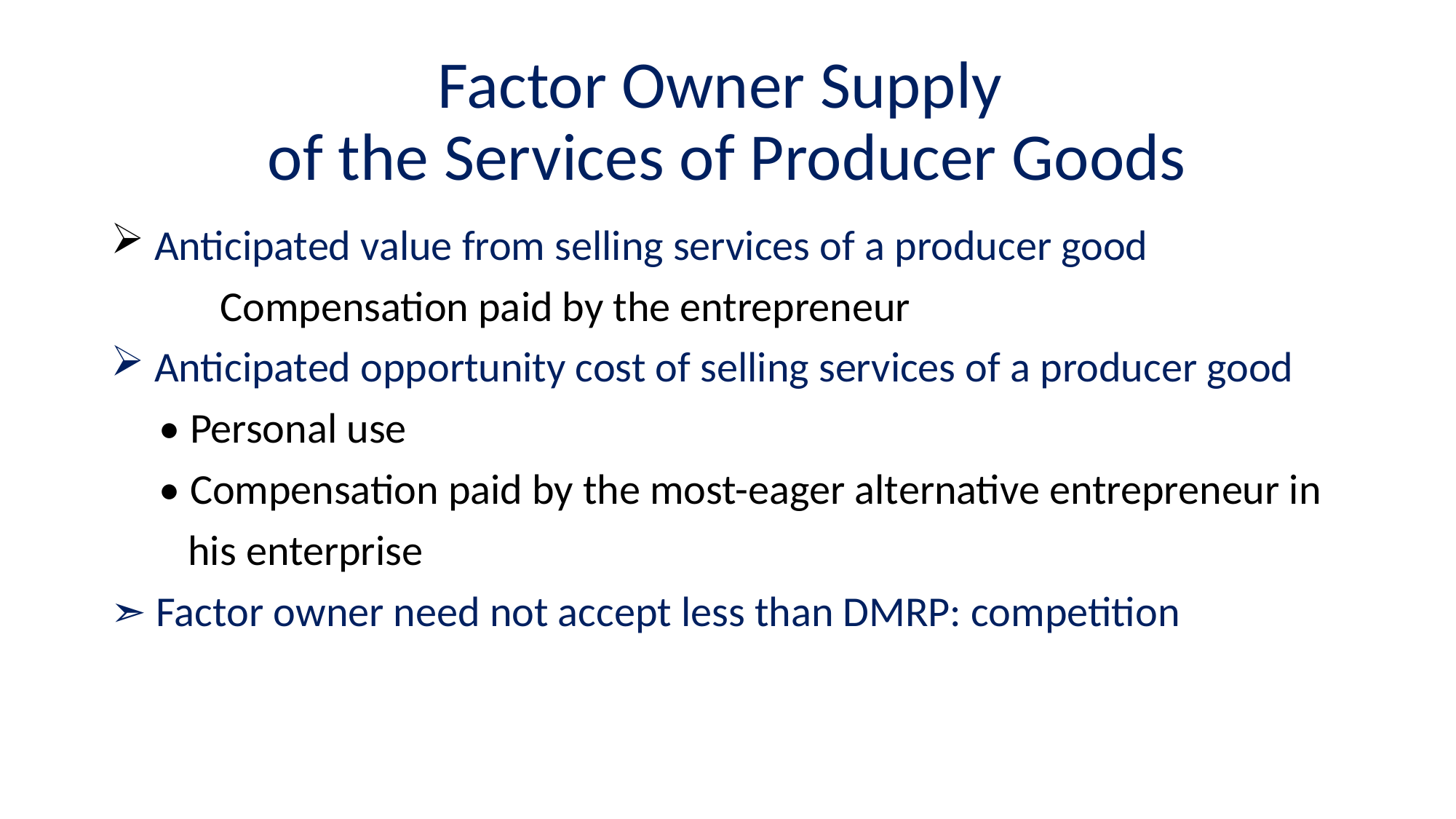

# Factor Owner Supply of the Services of Producer Goods
 Anticipated value from selling services of a producer good
	Compensation paid by the entrepreneur
 Anticipated opportunity cost of selling services of a producer good
     • Personal use
     • Compensation paid by the most-eager alternative entrepreneur in
        his enterprise
➣ Factor owner need not accept less than DMRP: competition